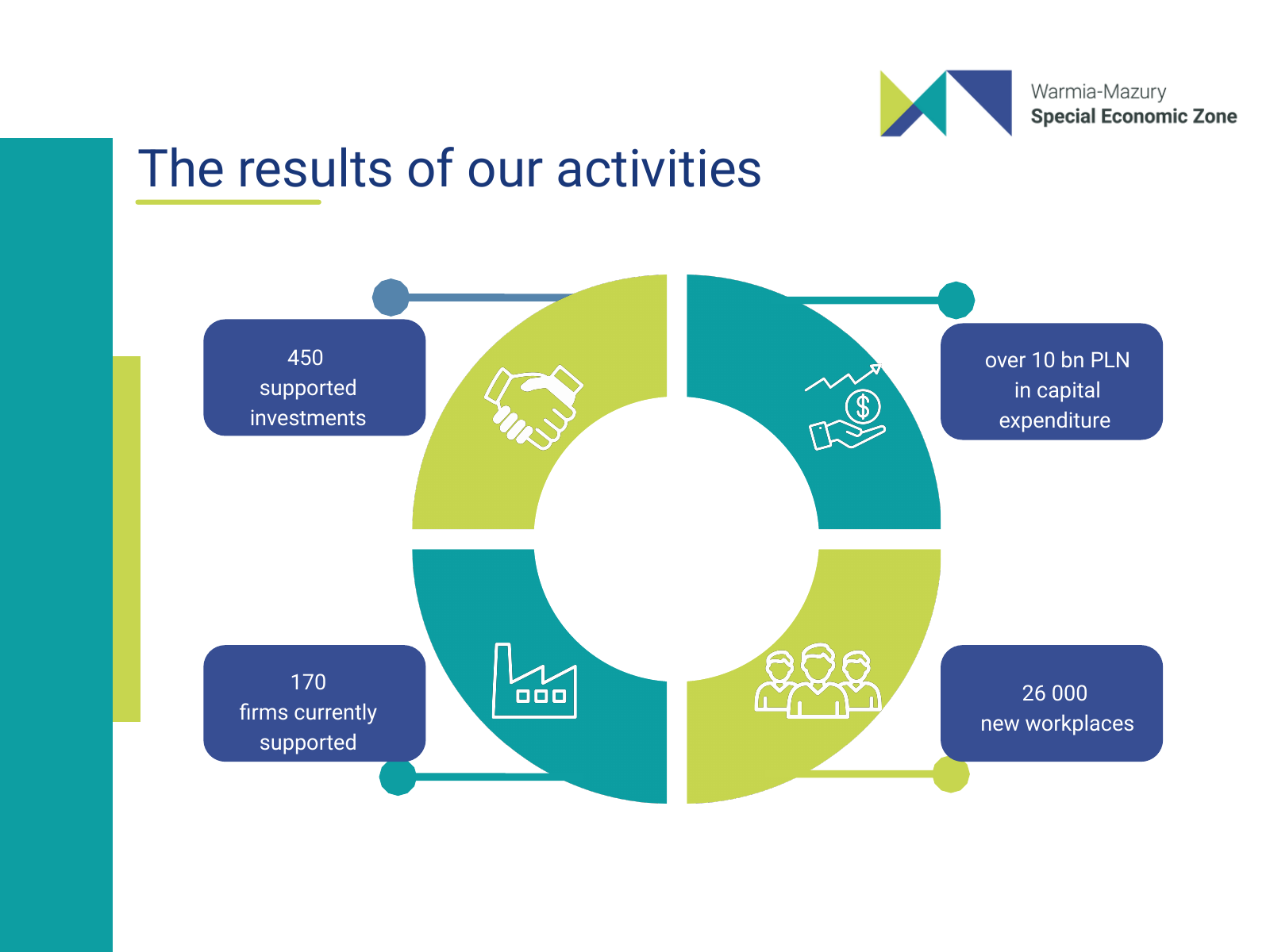

The results of our activities

450
supported investments
  over 10 bn PLN
 in capital expenditure

170
firms currently supported
26 000
 new workplaces